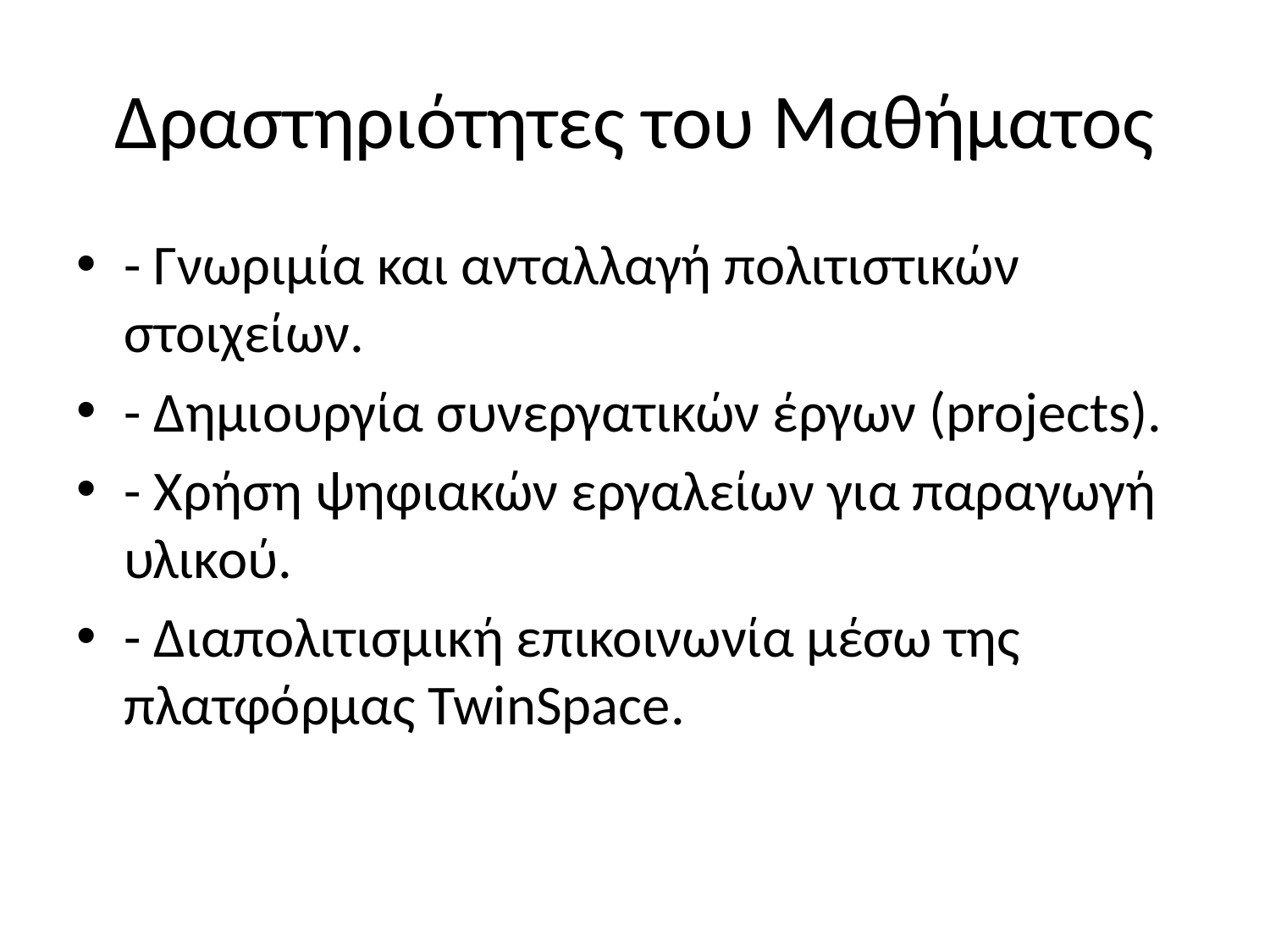

# Δραστηριότητες του Μαθήματος
- Γνωριμία και ανταλλαγή πολιτιστικών στοιχείων.
- Δημιουργία συνεργατικών έργων (projects).
- Χρήση ψηφιακών εργαλείων για παραγωγή υλικού.
- Διαπολιτισμική επικοινωνία μέσω της πλατφόρμας TwinSpace.